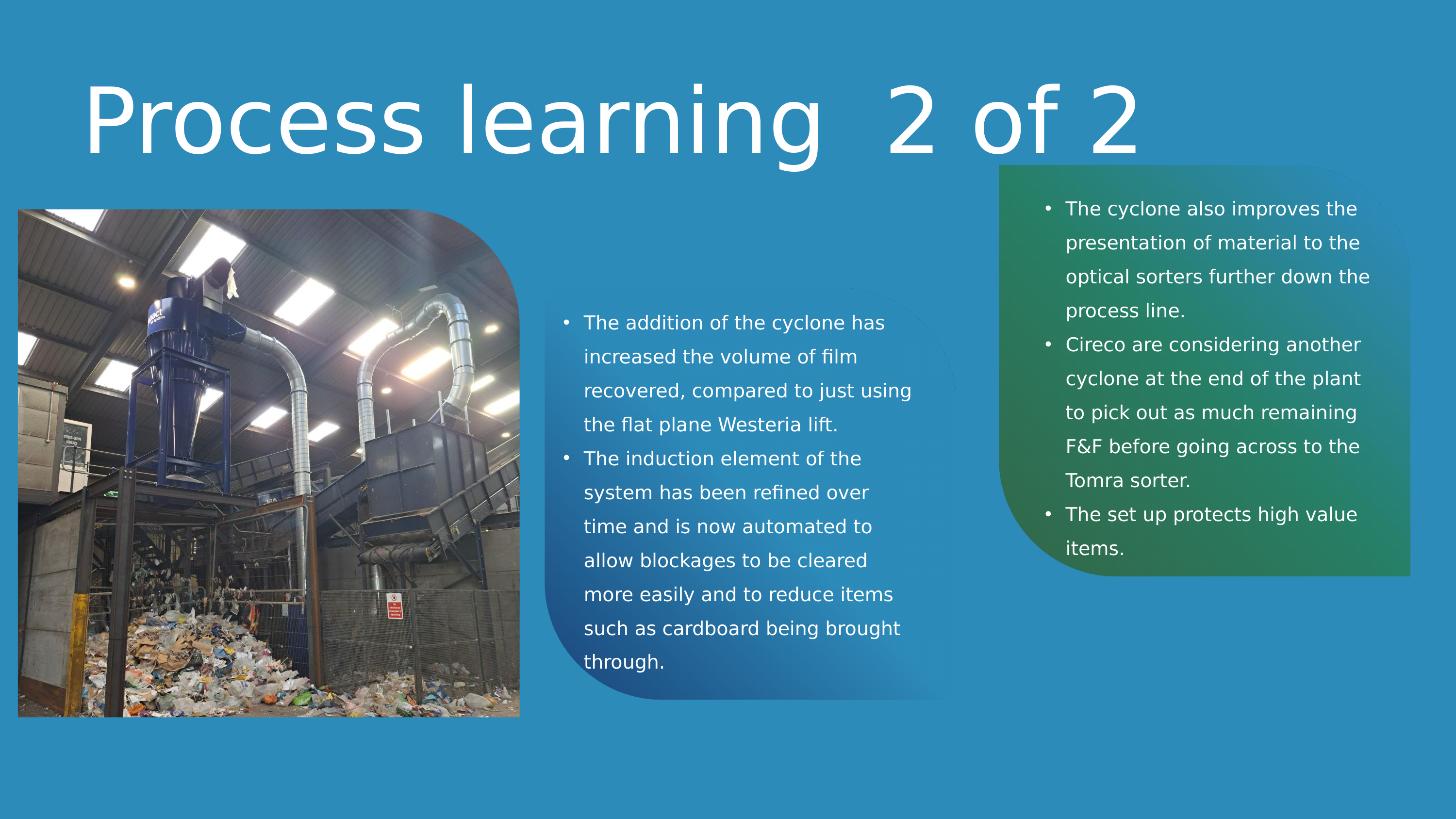

Process learning  2 of 2

The cyclone also improves the presentation of material to the optical sorters further down the process line.
Cireco are considering another cyclone at the end of the plant to pick out as much remaining F&F before going across to the Tomra sorter.
The set up protects high value items.

The addition of the cyclone has increased the volume of film recovered, compared to just using the flat plane Westeria lift.
The induction element of the system has been refined over time and is now automated to allow blockages to be cleared more easily and to reduce items such as cardboard being brought through.